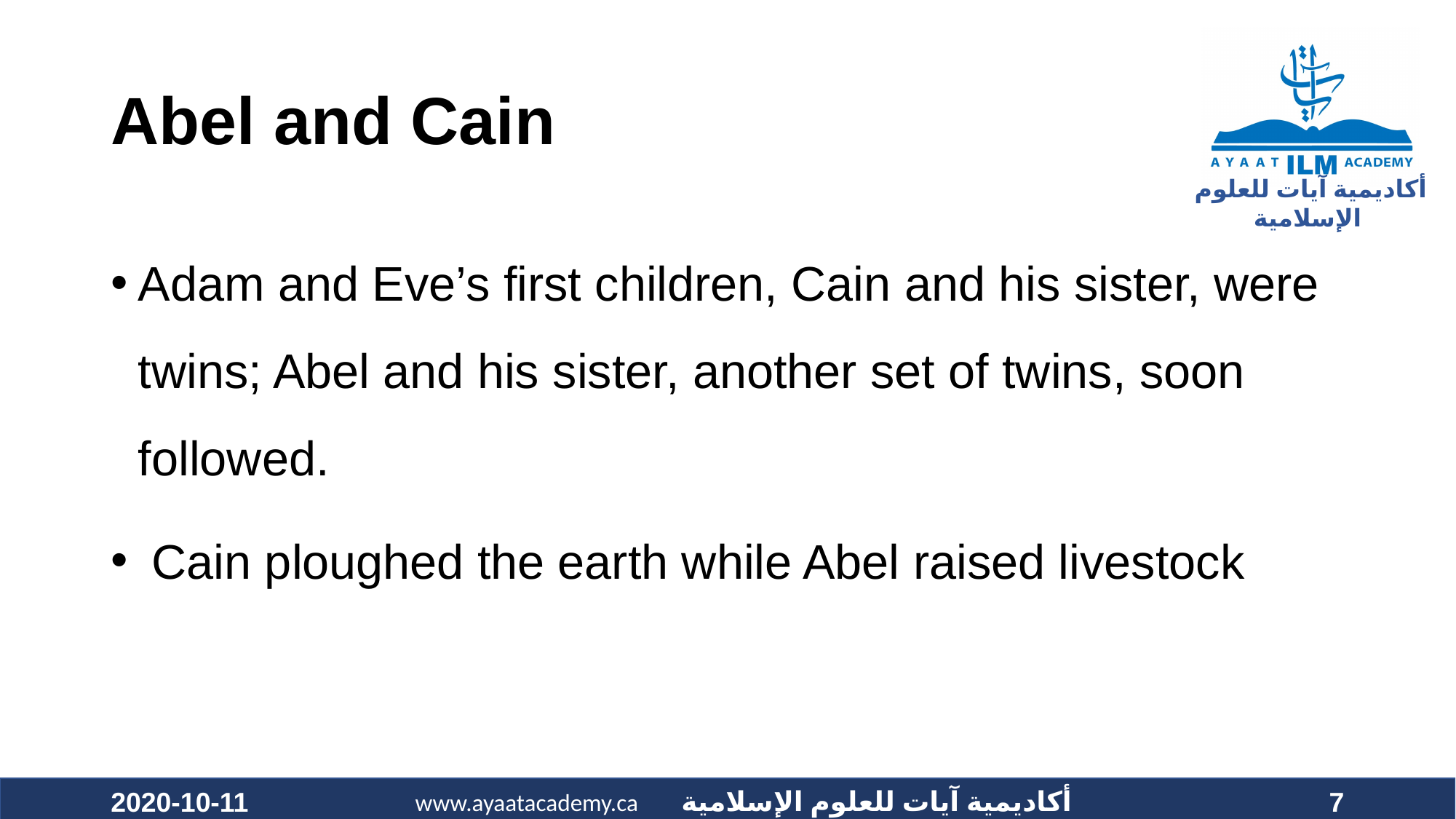

# Abel and Cain
Adam and Eve’s first children, Cain and his sister, were twins; Abel and his sister, another set of twins, soon followed.
 Cain ploughed the earth while Abel raised livestock

2020-10-11
7